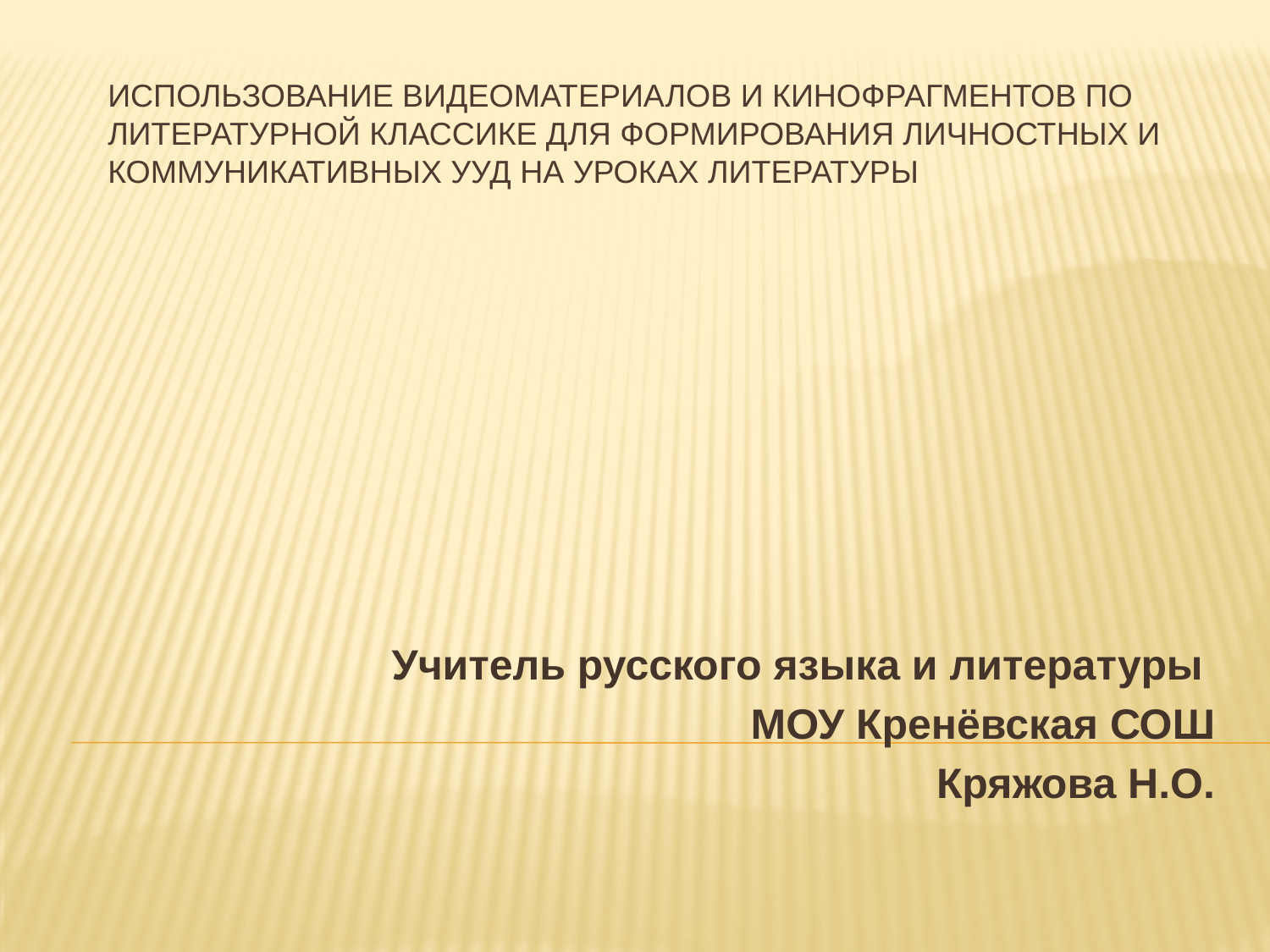

# Использование видеоматериалов и кинофрагментов по литературной классике для формирования личностных и коммуникативных УУД на уроках литературы
Учитель русского языка и литературы
МОУ Кренёвская СОШ
Кряжова Н.О.